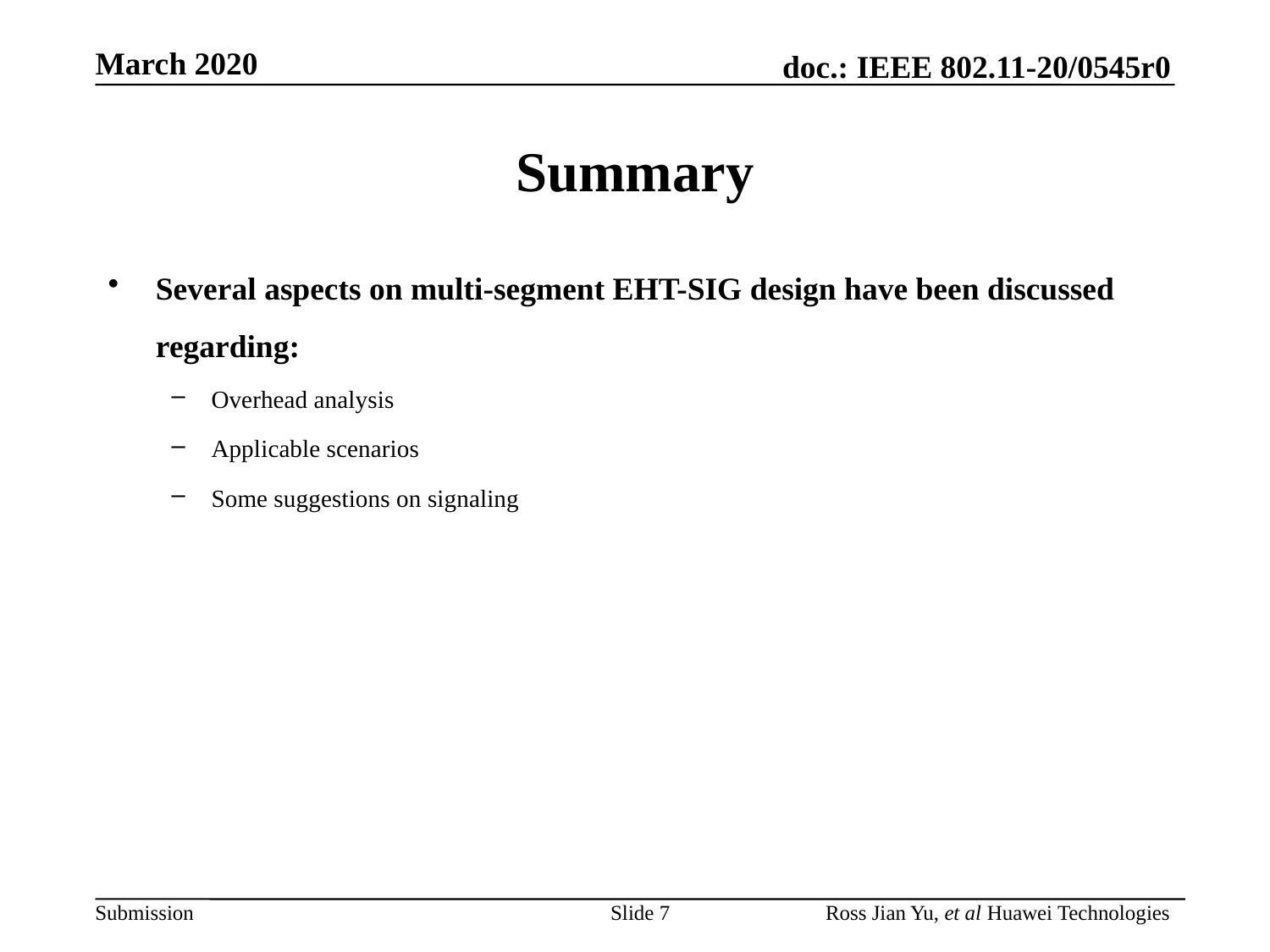

# Summary
Several aspects on multi-segment EHT-SIG design have been discussed regarding:
Overhead analysis
Applicable scenarios
Some suggestions on signaling

Slide 7